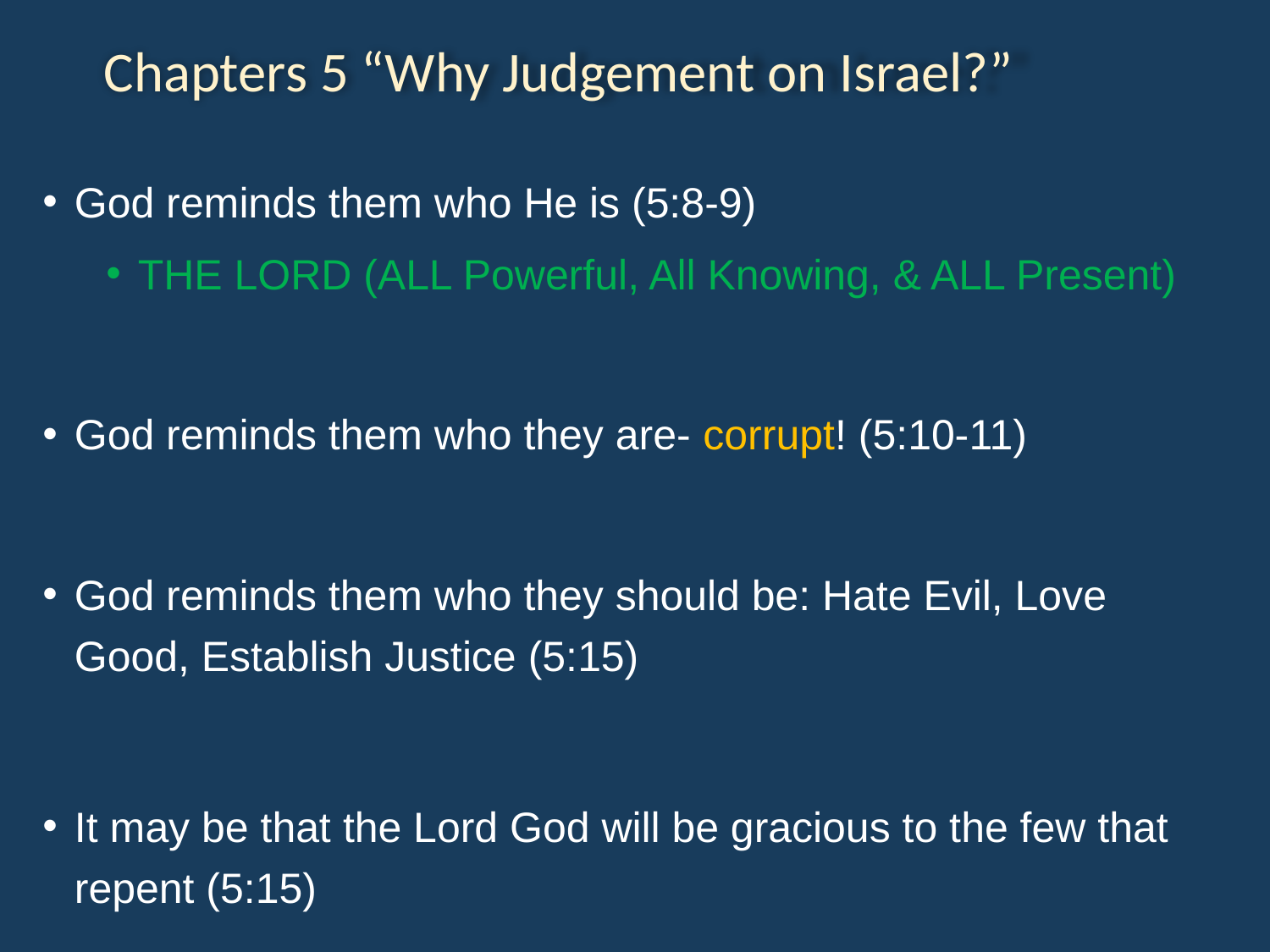

Chapters 5 “Why Judgement on Israel?”
God reminds them who He is (5:8-9)
THE LORD (ALL Powerful, All Knowing, & ALL Present)

God reminds them who they are- corrupt! (5:10-11)

God reminds them who they should be: Hate Evil, Love Good, Establish Justice (5:15)

It may be that the Lord God will be gracious to the few that repent (5:15)